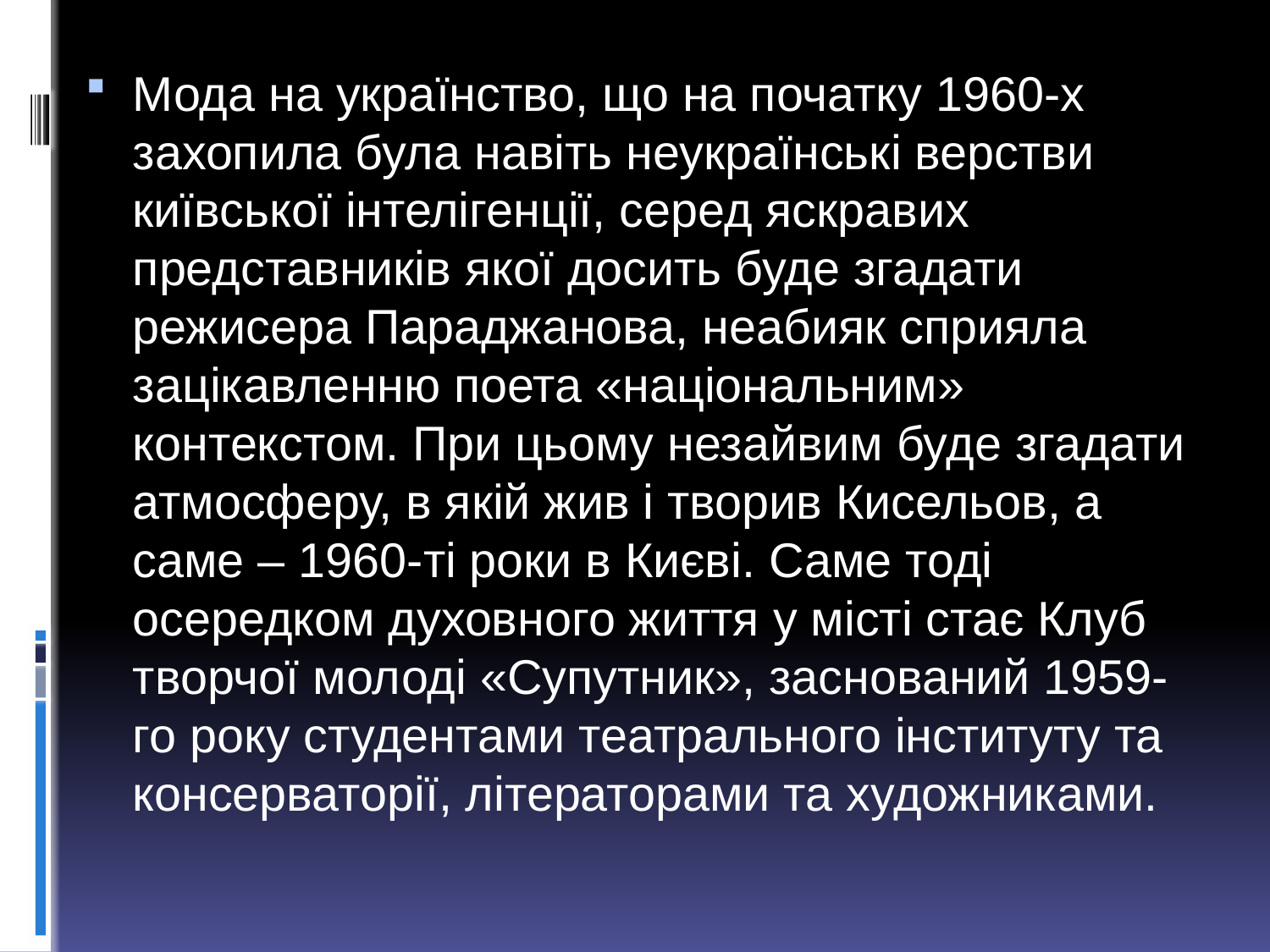

Мода на українство, що на початку 1960-х захопила була навіть неукраїнські верстви київської інтелігенції, серед яскравих представників якої досить буде згадати режисера Параджанова, неабияк сприяла зацікавленню поета «національним» контекстом. При цьому незайвим буде згадати атмосферу, в якій жив і творив Кисельов, а саме – 1960-ті роки в Києві. Саме тоді осередком духовного життя у місті стає Клуб творчої молоді «Супутник», заснований 1959-го року студентами театрального інституту та консерваторії, літераторами та художниками.